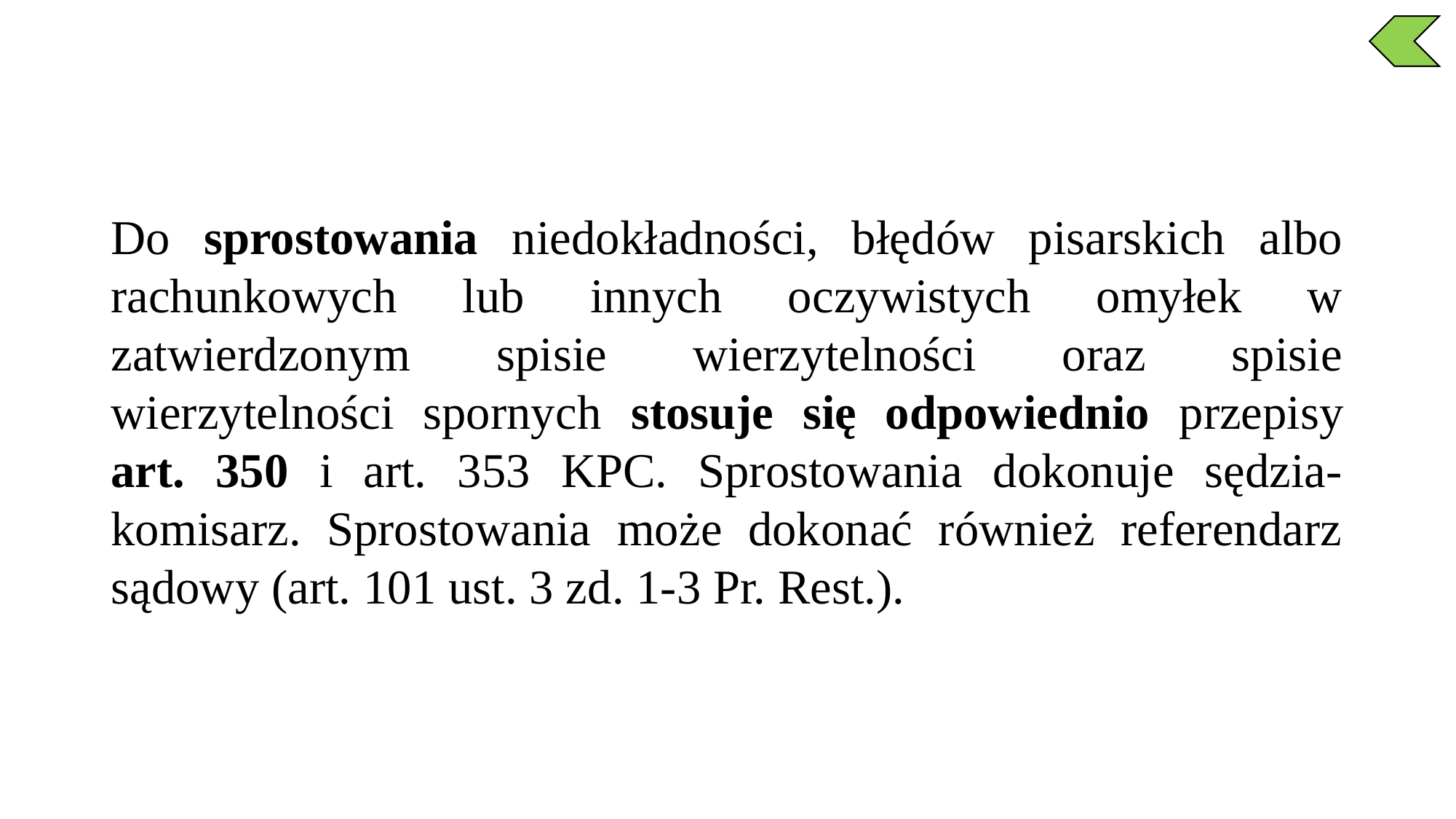

Do sprostowania niedokładności, błędów pisarskich albo rachunkowych lub innych oczywistych omyłek w zatwierdzonym spisie wierzytelności oraz spisie wierzytelności spornych stosuje się odpowiednio przepisy art. 350 i art. 353 KPC. Sprostowania dokonuje sędzia-komisarz. Sprostowania może dokonać również referendarz sądowy (art. 101 ust. 3 zd. 1-3 Pr. Rest.).